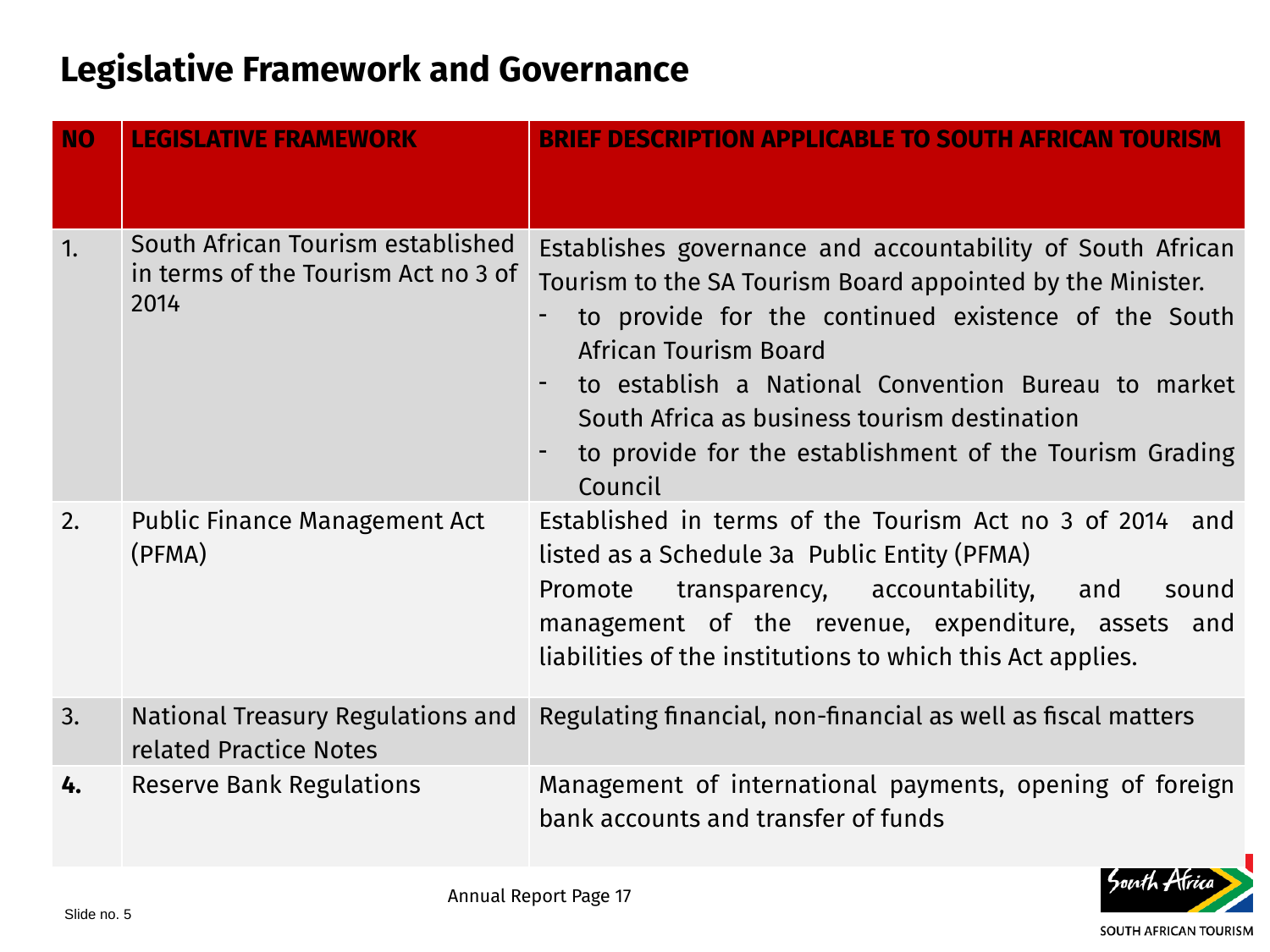

# Legislative Framework and Governance

| NO | LEGISLATIVE FRAMEWORK | BRIEF DESCRIPTION APPLICABLE TO SOUTH AFRICAN TOURISM |
| --- | --- | --- |
| 1. | South African Tourism established in terms of the Tourism Act no 3 of 2014 | Establishes governance and accountability of South African Tourism to the SA Tourism Board appointed by the Minister. to provide for the continued existence of the South African Tourism Board to establish a National Convention Bureau to market South Africa as business tourism destination to provide for the establishment of the Tourism Grading Council |
| 2. | Public Finance Management Act (PFMA) | Established in terms of the Tourism Act no 3 of 2014 and listed as a Schedule 3a Public Entity (PFMA) Promote transparency, accountability, and sound management of the revenue, expenditure, assets and liabilities of the institutions to which this Act applies. |
| 3. | National Treasury Regulations and related Practice Notes | Regulating financial, non-financial as well as fiscal matters |
| 4. | Reserve Bank Regulations | Management of international payments, opening of foreign bank accounts and transfer of funds |
Annual Report Page 17
Slide no. 5